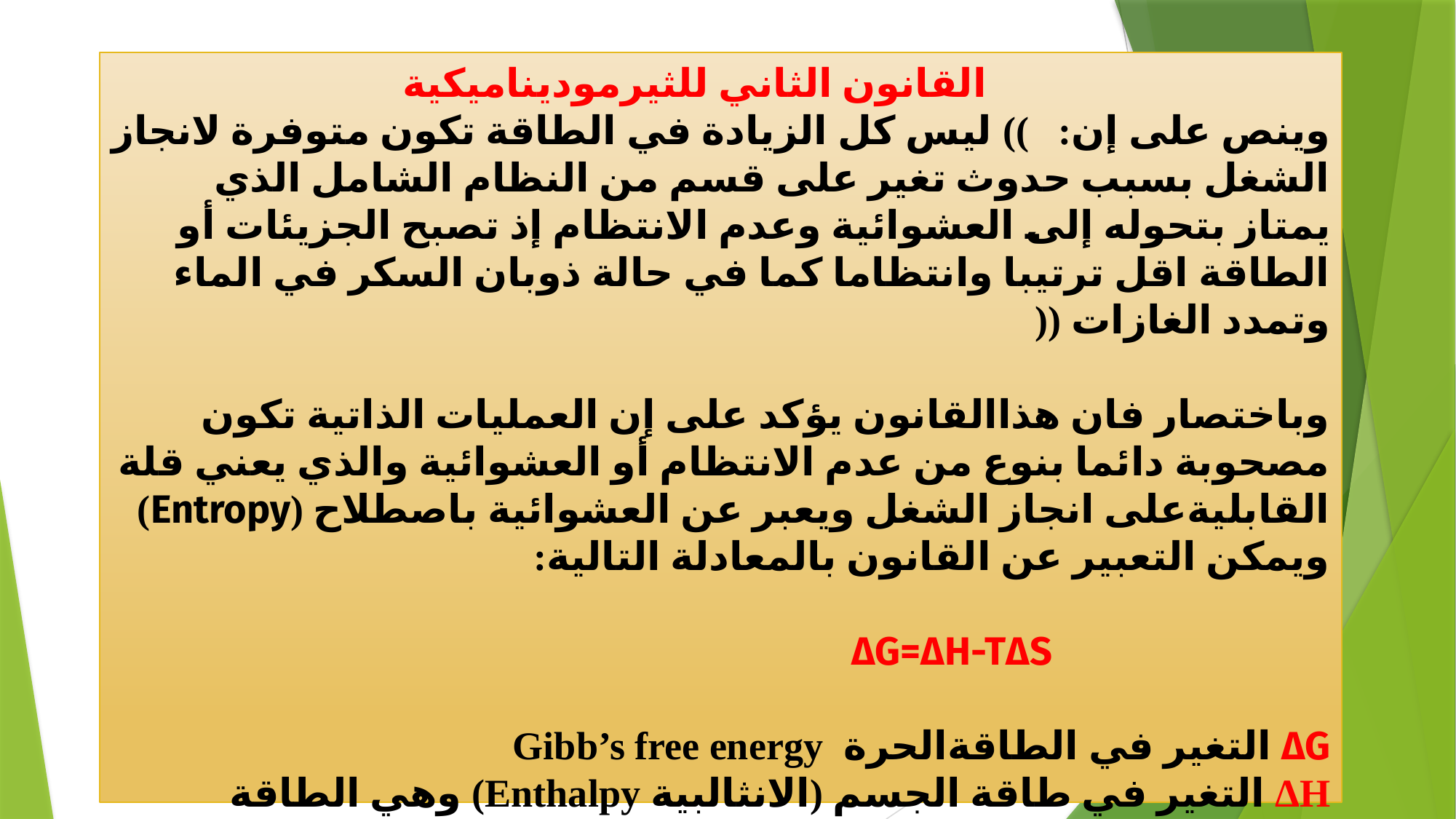

# القانون الثاني للثيرموديناميكية وينص على إن:   )) ليس كل الزيادة في الطاقة تكون متوفرة لانجاز الشغل بسبب حدوث تغير على قسم من النظام الشامل الذي يمتاز بتحوله إلى العشوائية وعدم الانتظام إذ تصبح الجزيئات أو الطاقة اقل ترتيبا وانتظاما كما في حالة ذوبان السكر في الماء وتمدد الغازات (( وباختصار فان هذاالقانون يؤكد على إن العمليات الذاتية تكون مصحوبة دائما بنوع من عدم الانتظام أو العشوائية والذي يعني قلة القابليةعلى انجاز الشغل ويعبر عن العشوائية باصطلاح (Entropy) ويمكن التعبير عن القانون بالمعادلة التالية: ΔG=ΔH-TΔS ΔG التغير في الطاقةالحرة Gibb’s free energy ΔH التغير في طاقة الجسم (الانثالبية Enthalpy) وهي الطاقة المتكونة نتيجة التفاعل T درجة الحرارة المطلقة(كالفن=درجة مئوية+273) ΔS التغير في العشوائية Entropy